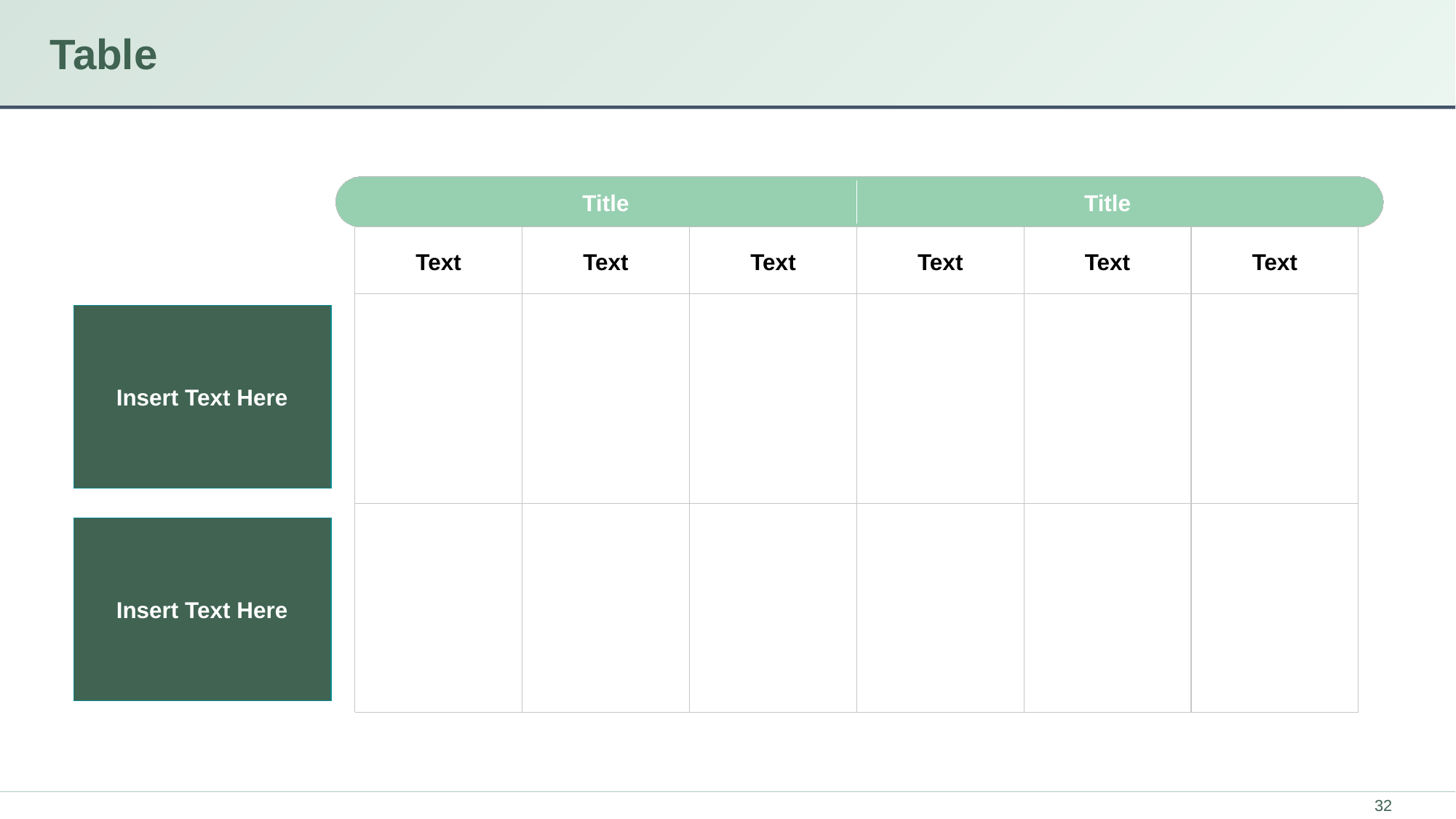

# Table

Title
Title
Text
Text
Text
Text
Text
Text

Insert Text Here

Insert Text Here
32